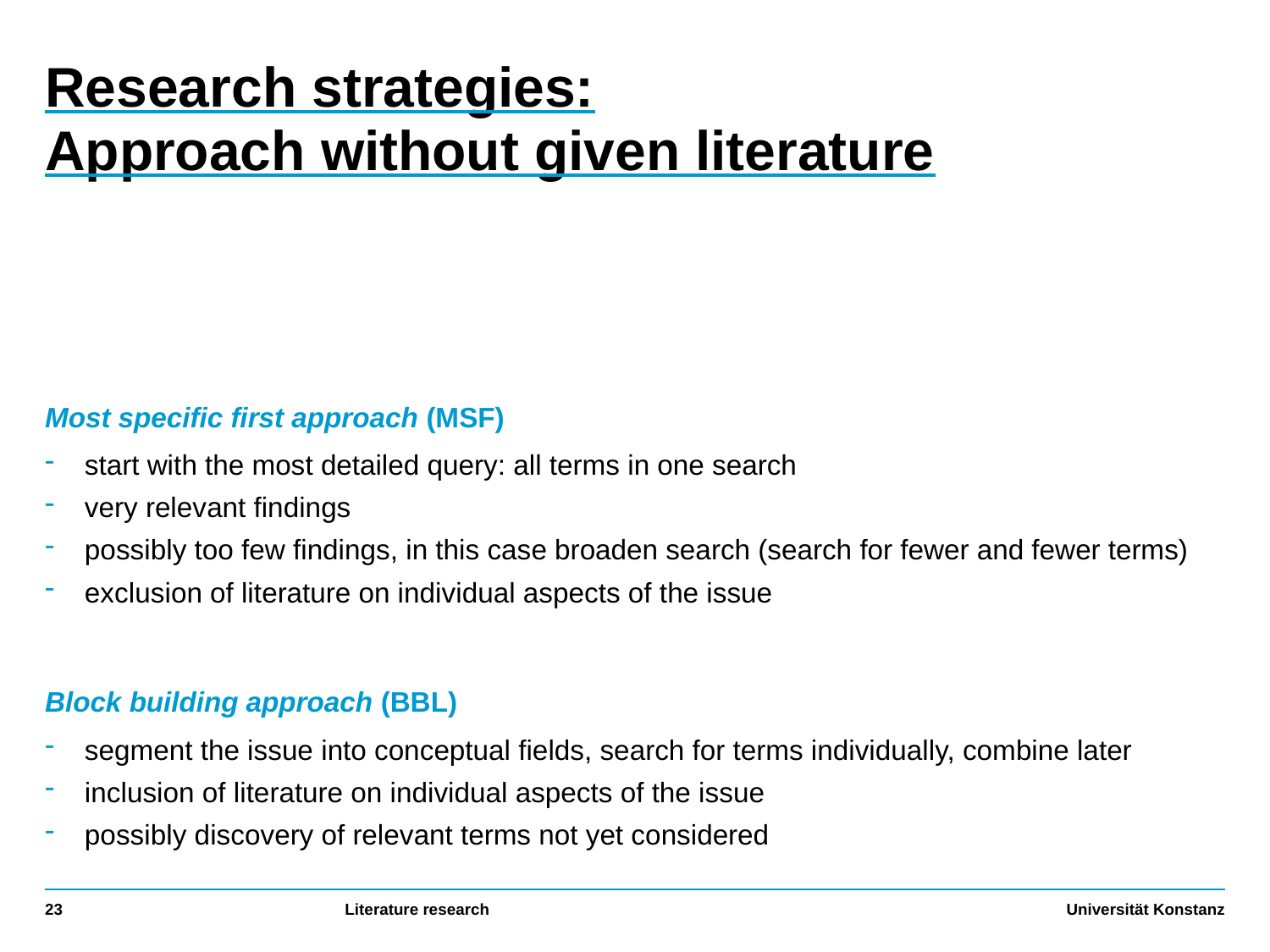

# Research strategies: Approach without given literature
Most specific first approach (MSF)
start with the most detailed query: all terms in one search
very relevant findings
possibly too few findings, in this case broaden search (search for fewer and fewer terms)
exclusion of literature on individual aspects of the issue

Block building approach (BBL)
segment the issue into conceptual fields, search for terms individually, combine later
inclusion of literature on individual aspects of the issue
possibly discovery of relevant terms not yet considered
23

Literature research